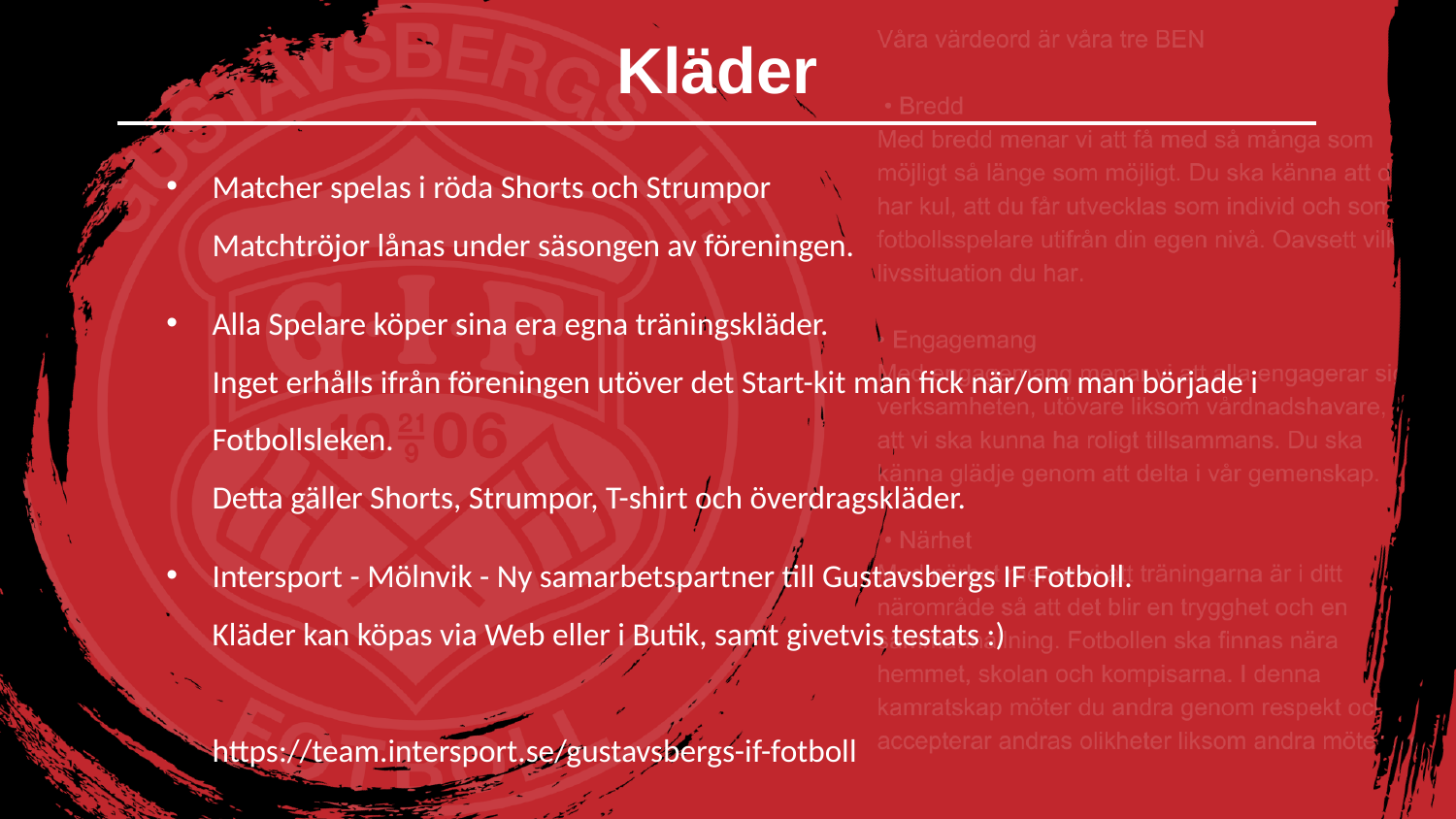

Kläder
Matcher spelas i röda Shorts och Strumpor
Matchtröjor lånas under säsongen av föreningen.
Alla Spelare köper sina era egna träningskläder.
Inget erhålls ifrån föreningen utöver det Start-kit man fick när/om man började i Fotbollsleken.
Detta gäller Shorts, Strumpor, T-shirt och överdragskläder.
Intersport - Mölnvik - Ny samarbetspartner till Gustavsbergs IF Fotboll.
Kläder kan köpas via Web eller i Butik, samt givetvis testats :)
https://team.intersport.se/gustavsbergs-if-fotboll